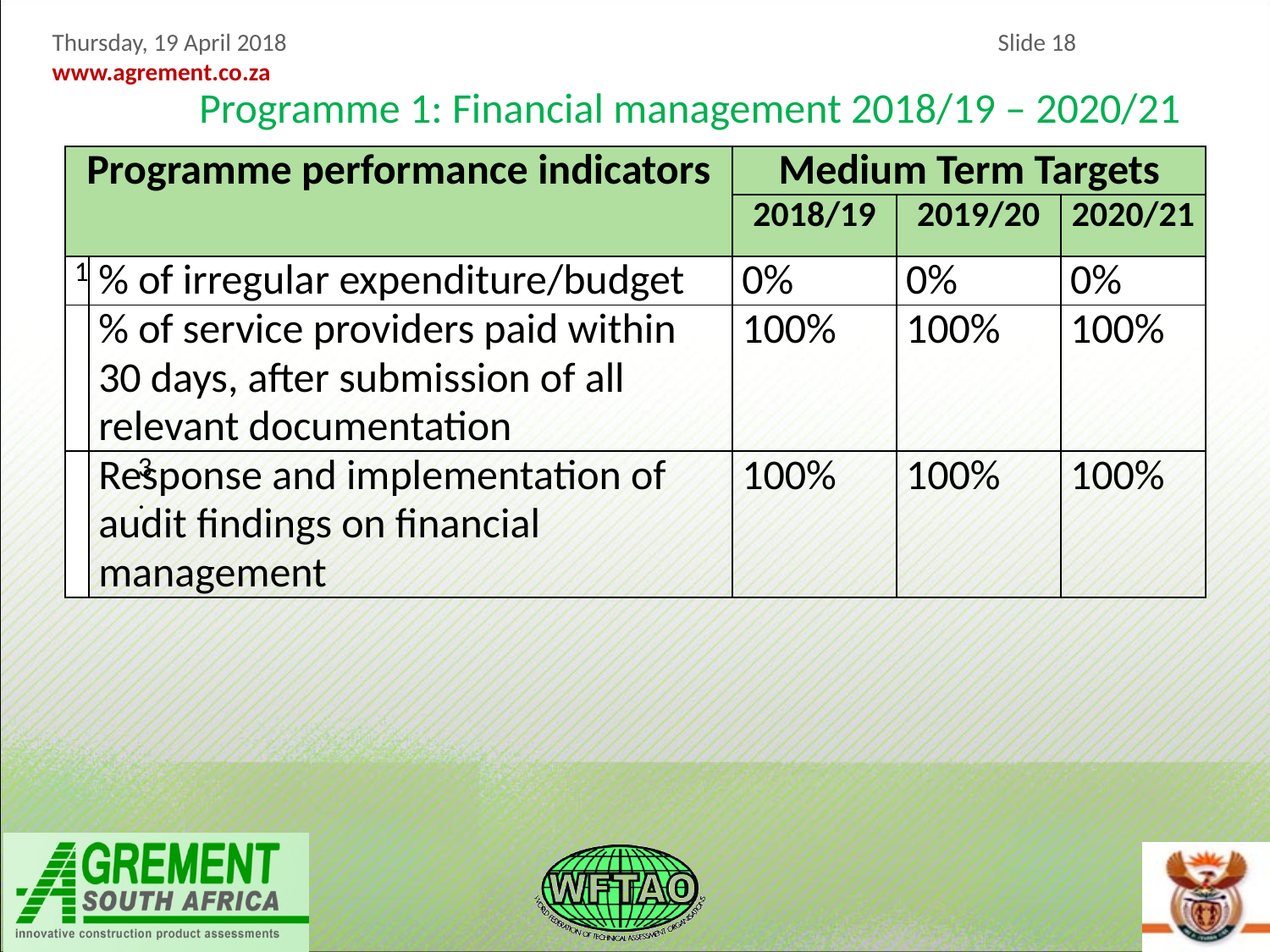

Programme 1: Financial management 2018/19 – 2020/21
| Programme performance indicators |  | Medium Term Targets |  |  |
| --- | --- | --- | --- | --- |
|  |  | 2018/19 | 2019/20 | 2020/21 |
| 1 | % of irregular expenditure/budget | 0% | 0% | 0% |
|  | % of service providers paid within 30 days, after submission of all relevant documentation | 100% | 100% | 100% |
| 3. | Response and implementation of audit findings on financial management | 100% | 100% | 100% |